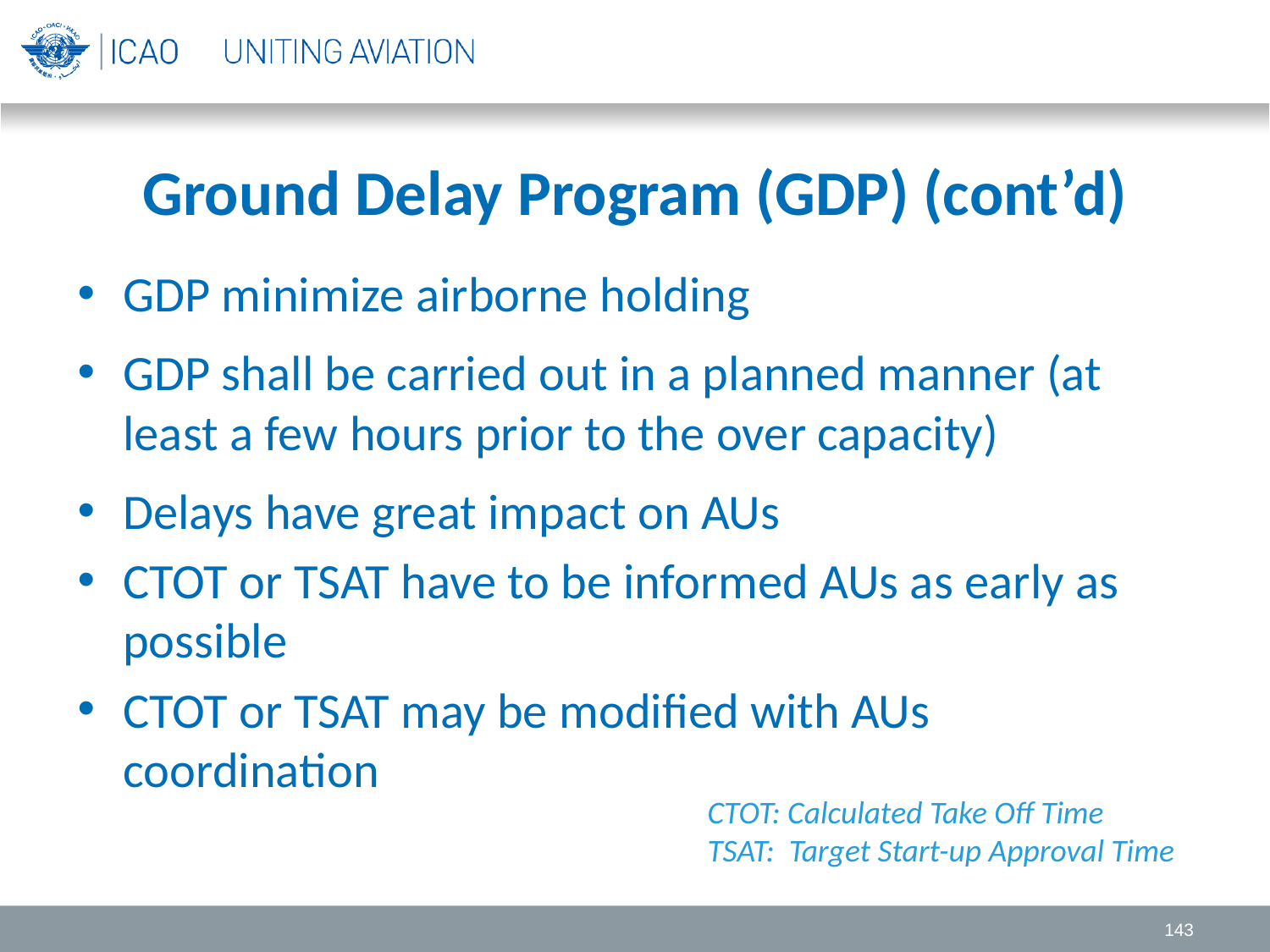

# Ground Delay Program (GDP) (cont’d)
GDP minimize airborne holding
GDP shall be carried out in a planned manner (at least a few hours prior to the over capacity)
Delays have great impact on AUs
CTOT or TSAT have to be informed AUs as early as possible
CTOT or TSAT may be modified with AUs coordination

CTOT: Calculated Take Off Time
TSAT:  Target Start-up Approval Time
143